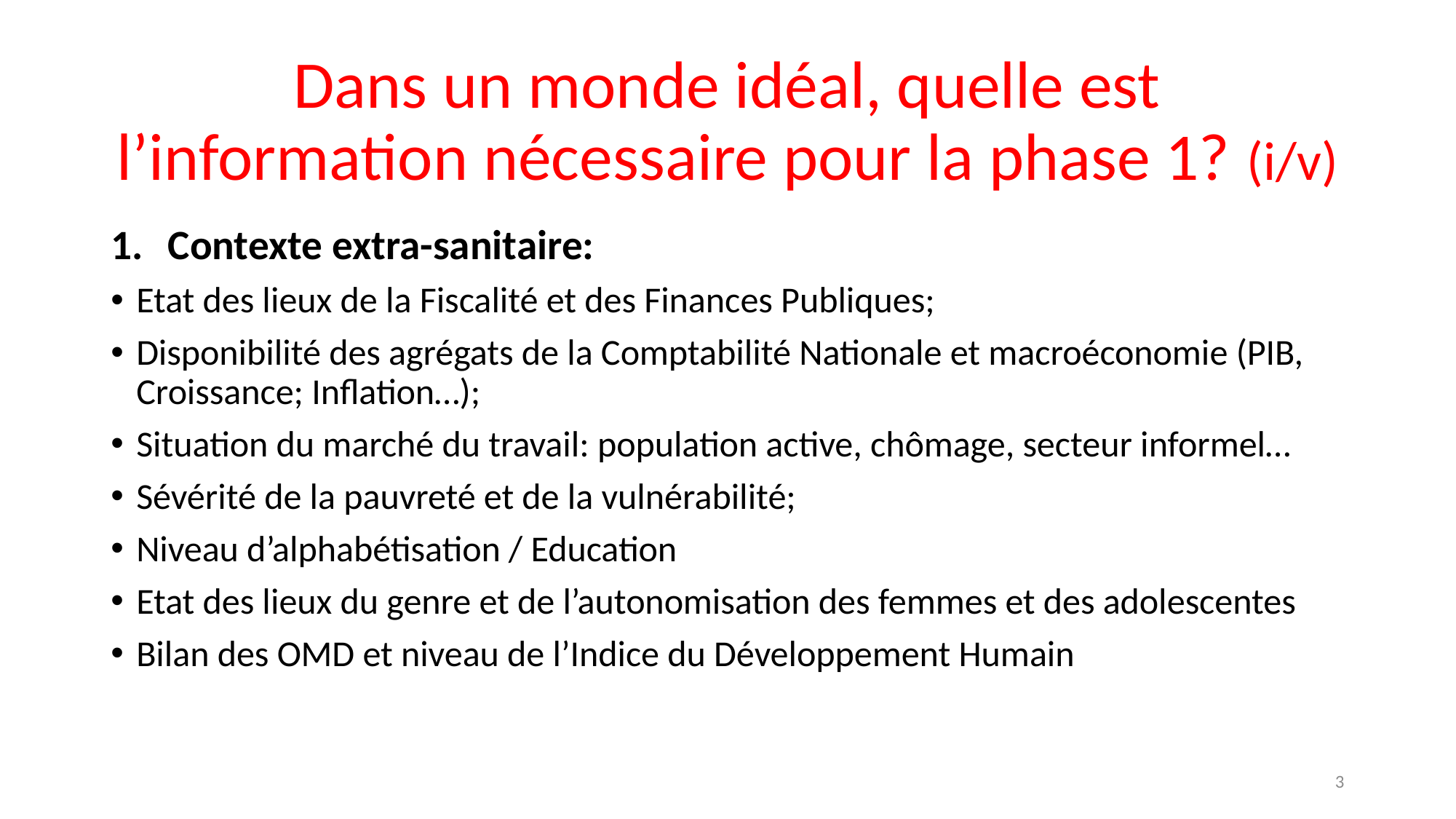

# Dans un monde idéal, quelle est l’information nécessaire pour la phase 1? (i/v)
Contexte extra-sanitaire:
Etat des lieux de la Fiscalité et des Finances Publiques;
Disponibilité des agrégats de la Comptabilité Nationale et macroéconomie (PIB, Croissance; Inflation…);
Situation du marché du travail: population active, chômage, secteur informel…
Sévérité de la pauvreté et de la vulnérabilité;
Niveau d’alphabétisation / Education
Etat des lieux du genre et de l’autonomisation des femmes et des adolescentes
Bilan des OMD et niveau de l’Indice du Développement Humain

3